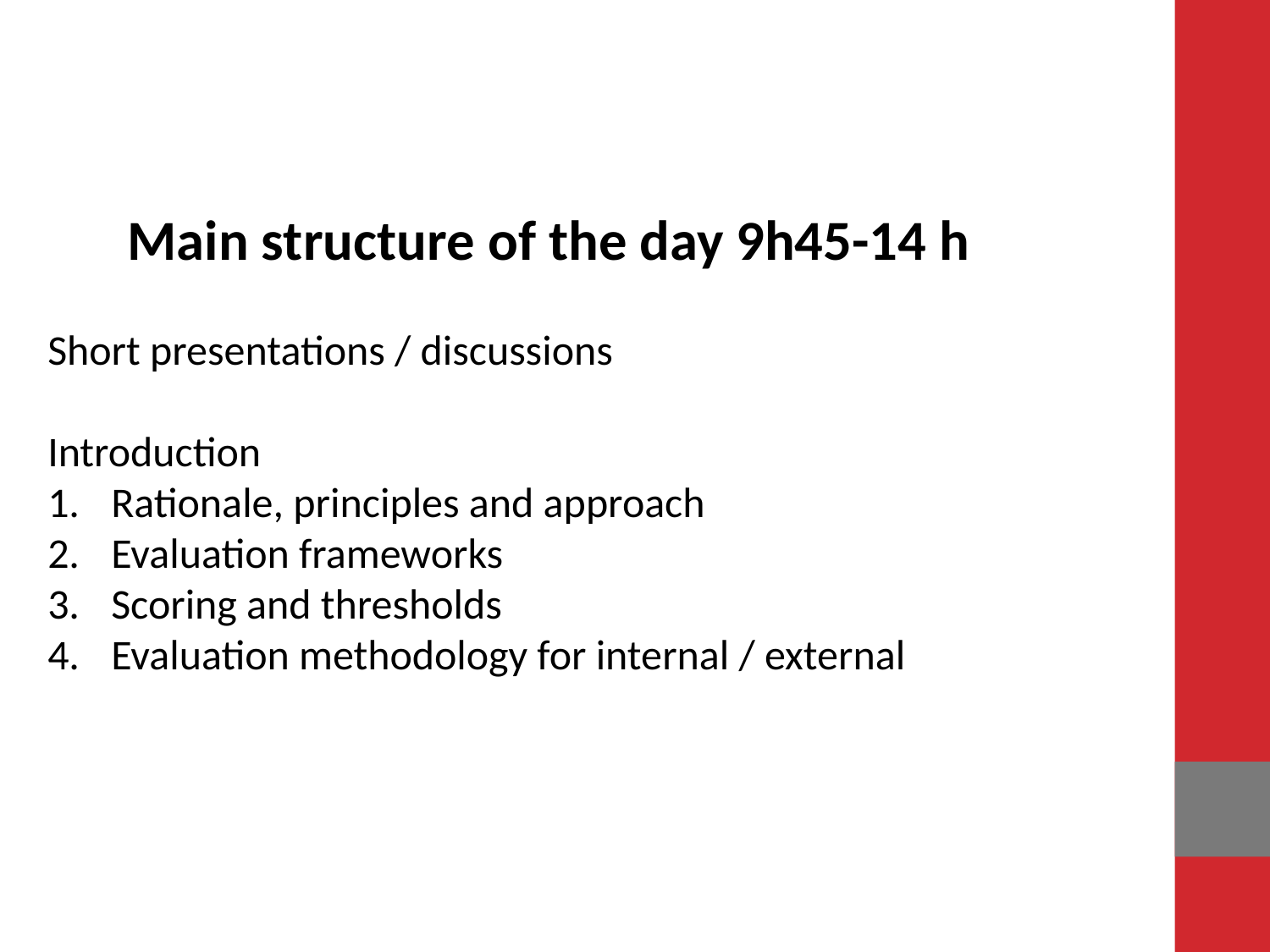

Main structure of the day 9h45-14 h

Short presentations / discussions

Introduction
Rationale, principles and approach
Evaluation frameworks
Scoring and thresholds
Evaluation methodology for internal / external